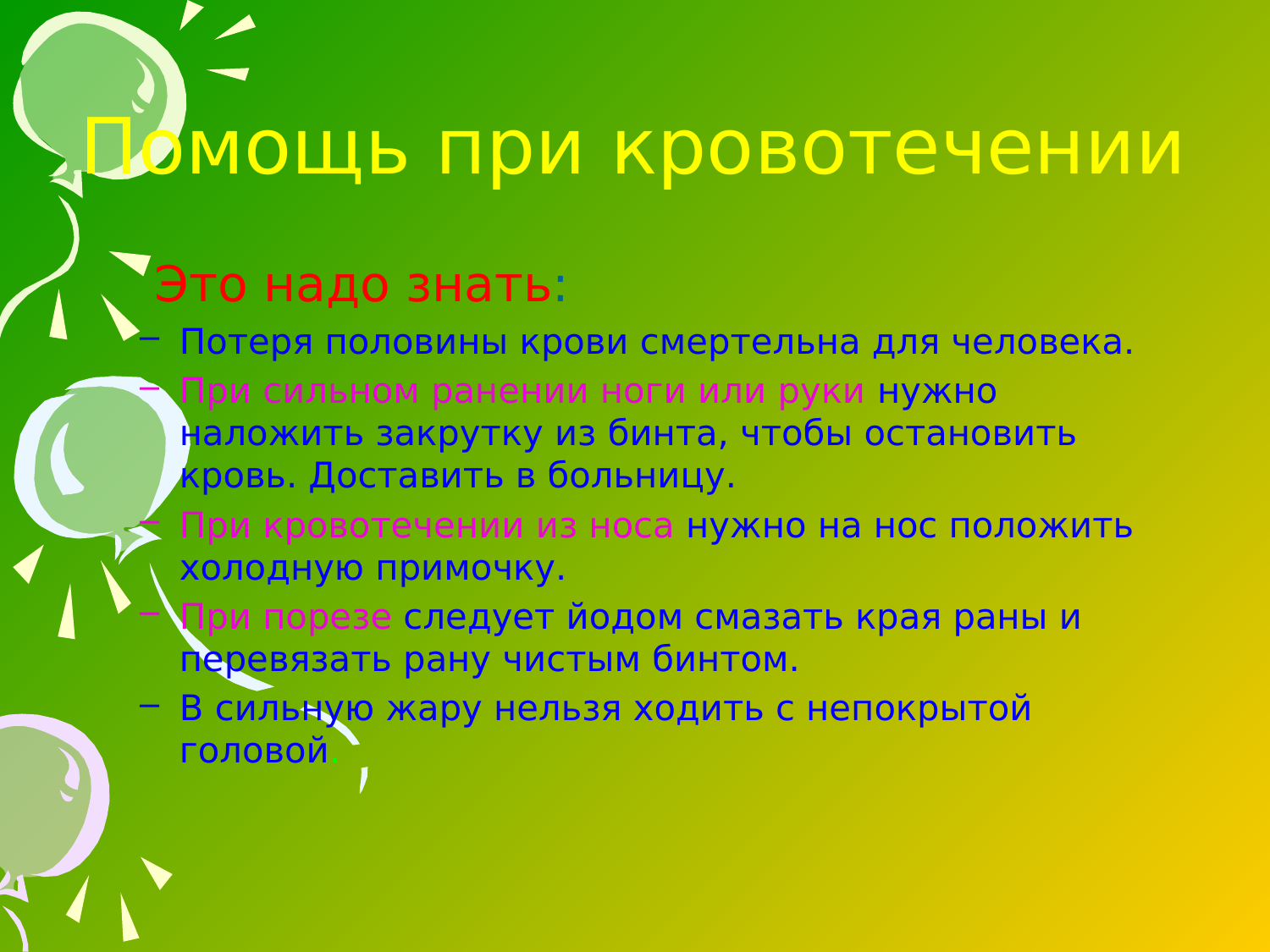

# Помощь при кровотечении
     Это надо знать:
Потеря половины крови смертельна для человека.
При сильном ранении ноги или руки нужно наложить закрутку из бинта, чтобы остановить кровь. Доставить в больницу.
При кровотечении из носа нужно на нос положить холодную примочку.
При порезе следует йодом смазать края раны и перевязать рану чистым бинтом.
В сильную жару нельзя ходить с непокрытой головой.